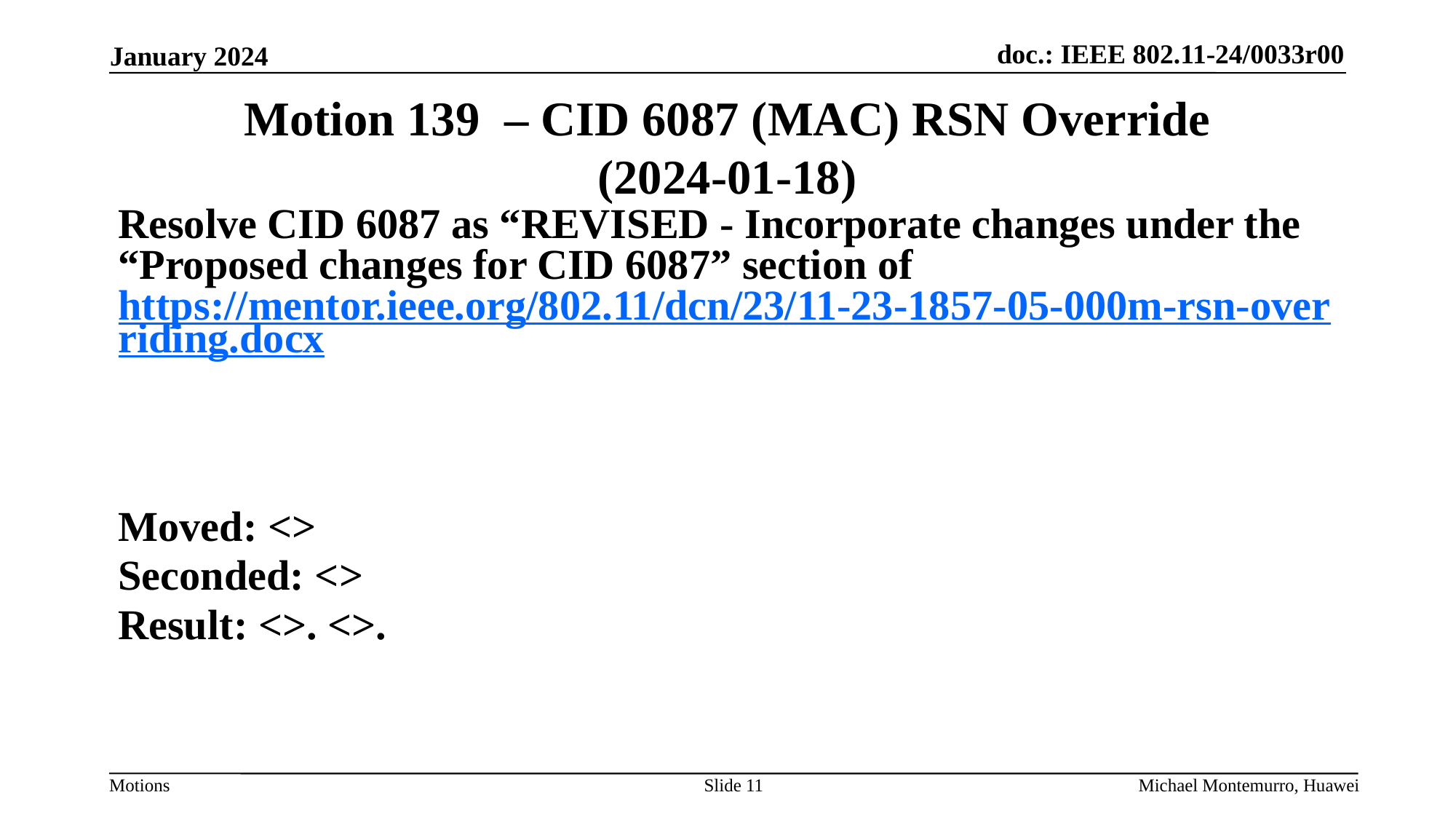

# Motion 139  – CID 6087 (MAC) RSN Override (2024-01-18)
Resolve CID 6087 as “REVISED - Incorporate changes under the “Proposed changes for CID 6087” section of https://mentor.ieee.org/802.11/dcn/23/11-23-1857-05-000m-rsn-overriding.docx

Moved: <>
Seconded: <>
Result: <>. <>.
Slide 11
Michael Montemurro, Huawei